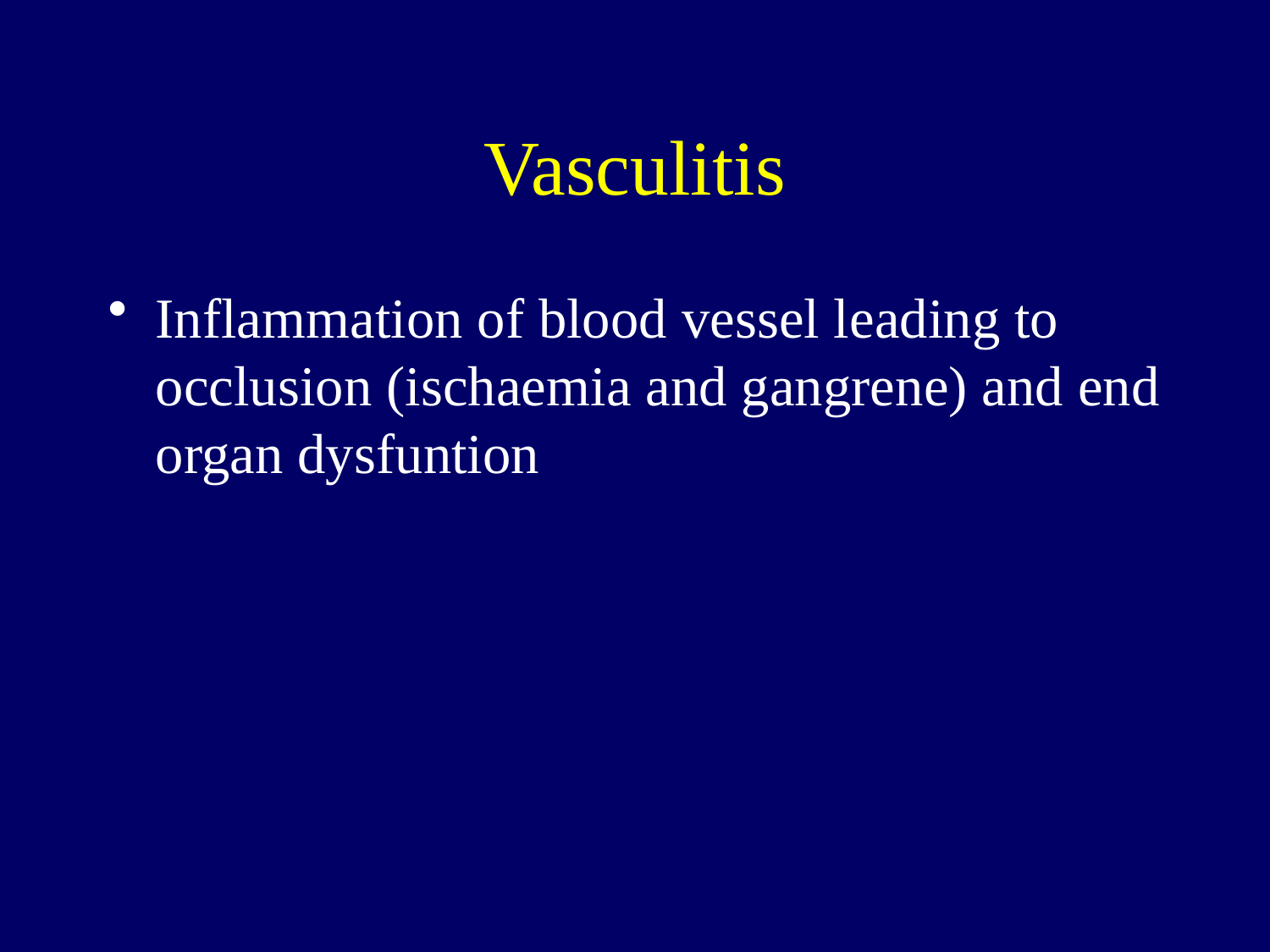

# Vasculitis
Inflammation of blood vessel leading to occlusion (ischaemia and gangrene) and end organ dysfuntion